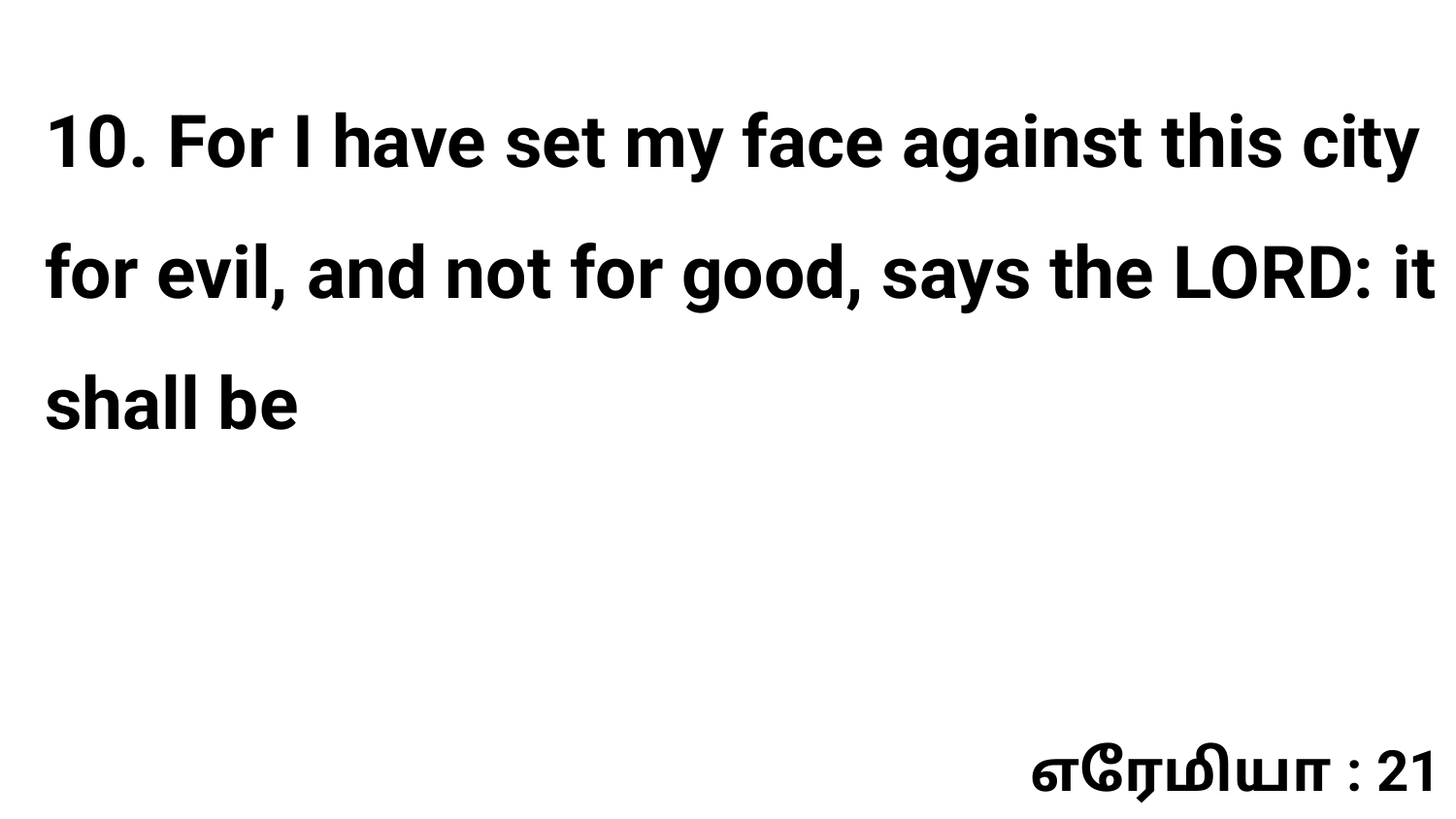

10. For I have set my face against this city for evil, and not for good, says the LORD: it shall be
எரேமியா : 21